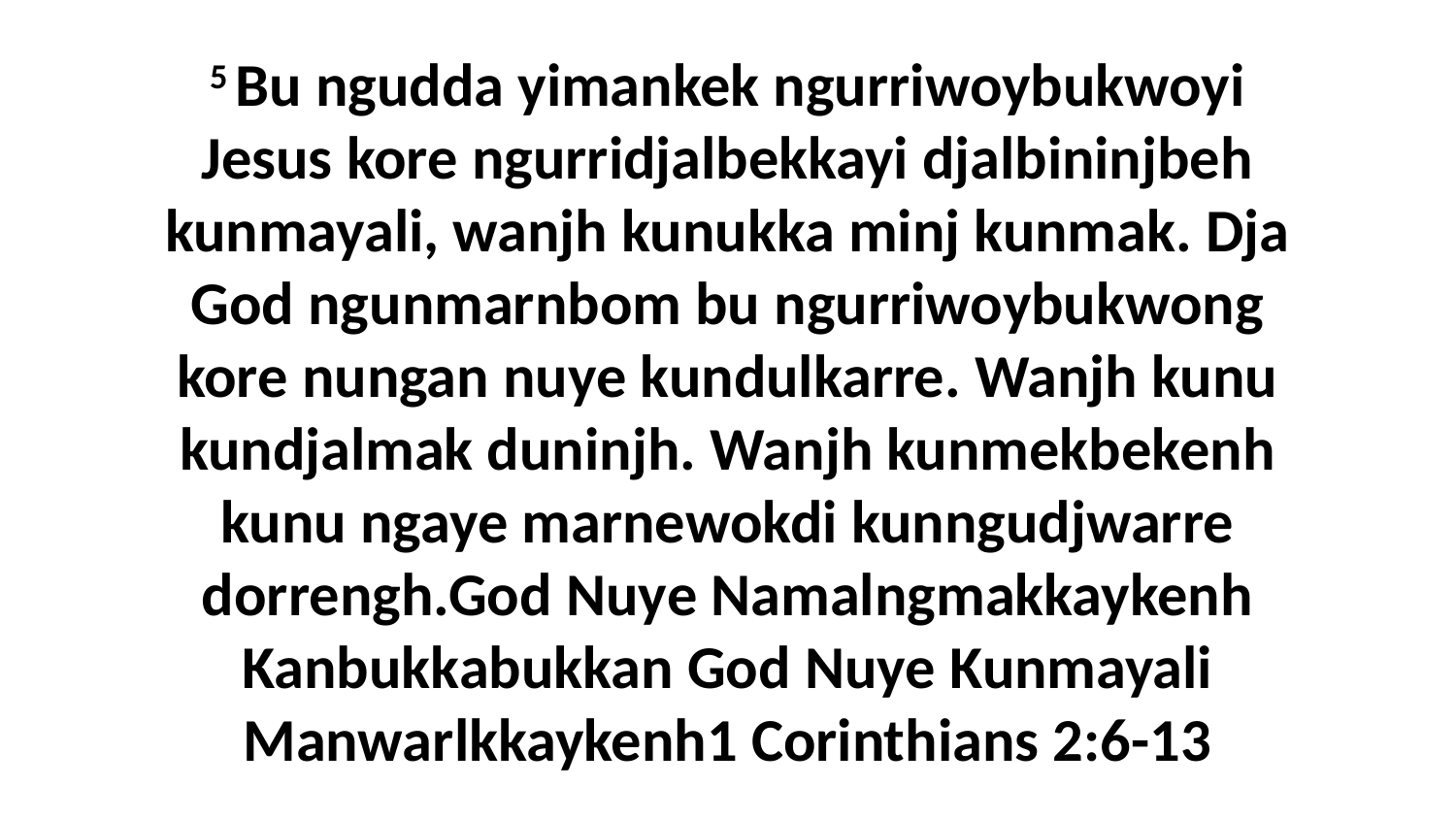

5 Bu ngudda yimankek ngurriwoybukwoyi Jesus kore ngurridjalbekkayi djalbininjbeh kunmayali, wanjh kunukka minj kunmak. Dja God ngunmarnbom bu ngurriwoybukwong kore nungan nuye kundulkarre. Wanjh kunu kundjalmak duninjh. Wanjh kunmekbekenh kunu ngaye marnewokdi kunngudjwarre dorrengh.God Nuye Namalngmakkaykenh Kanbukkabukkan God Nuye Kunmayali Manwarlkkaykenh1 Corinthians 2:6-13